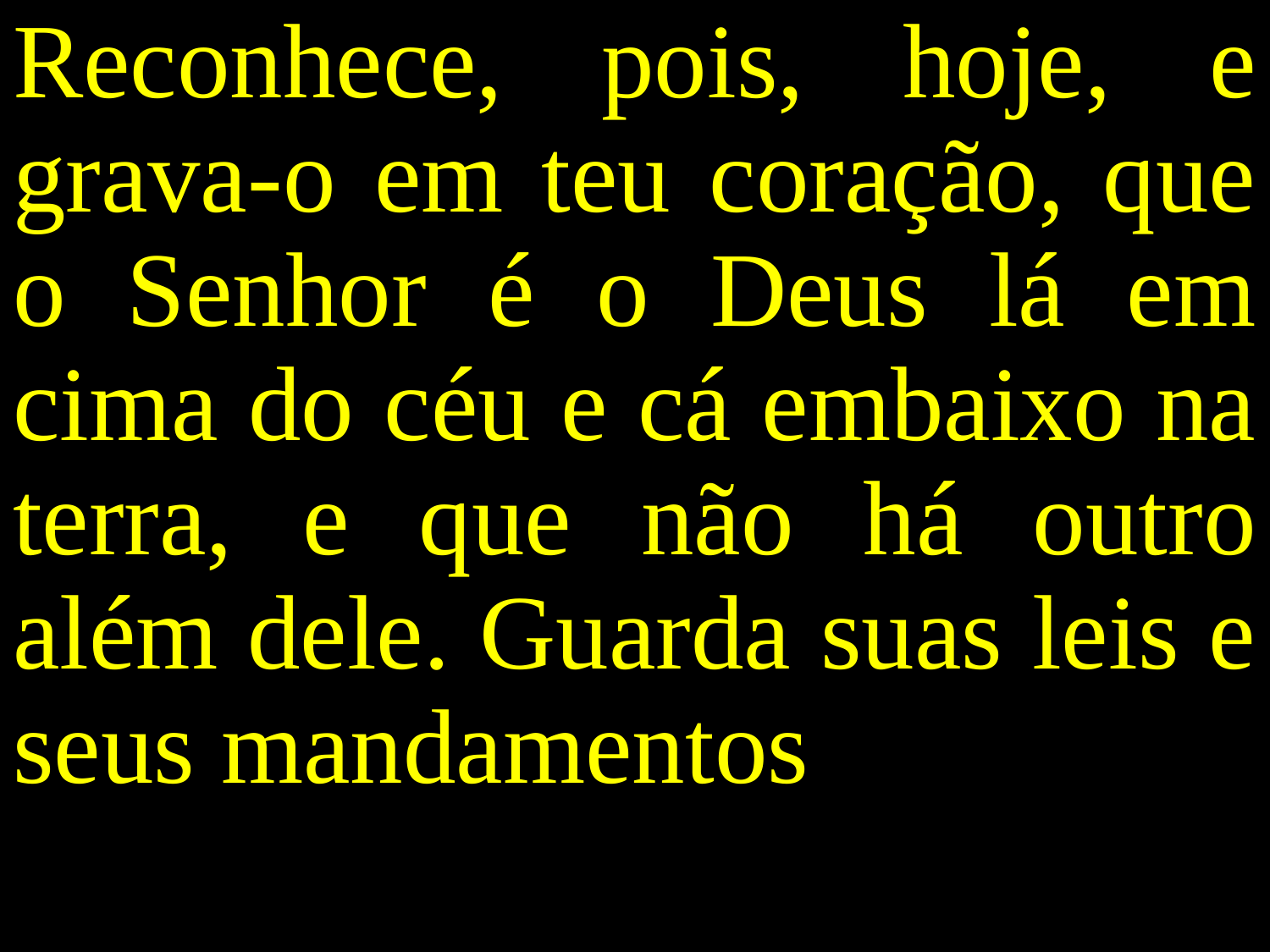

Reconhece, pois, hoje, e grava-o em teu coração, que o Senhor é o Deus lá em cima do céu e cá embaixo na terra, e que não há outro além dele. Guarda suas leis e seus mandamentos